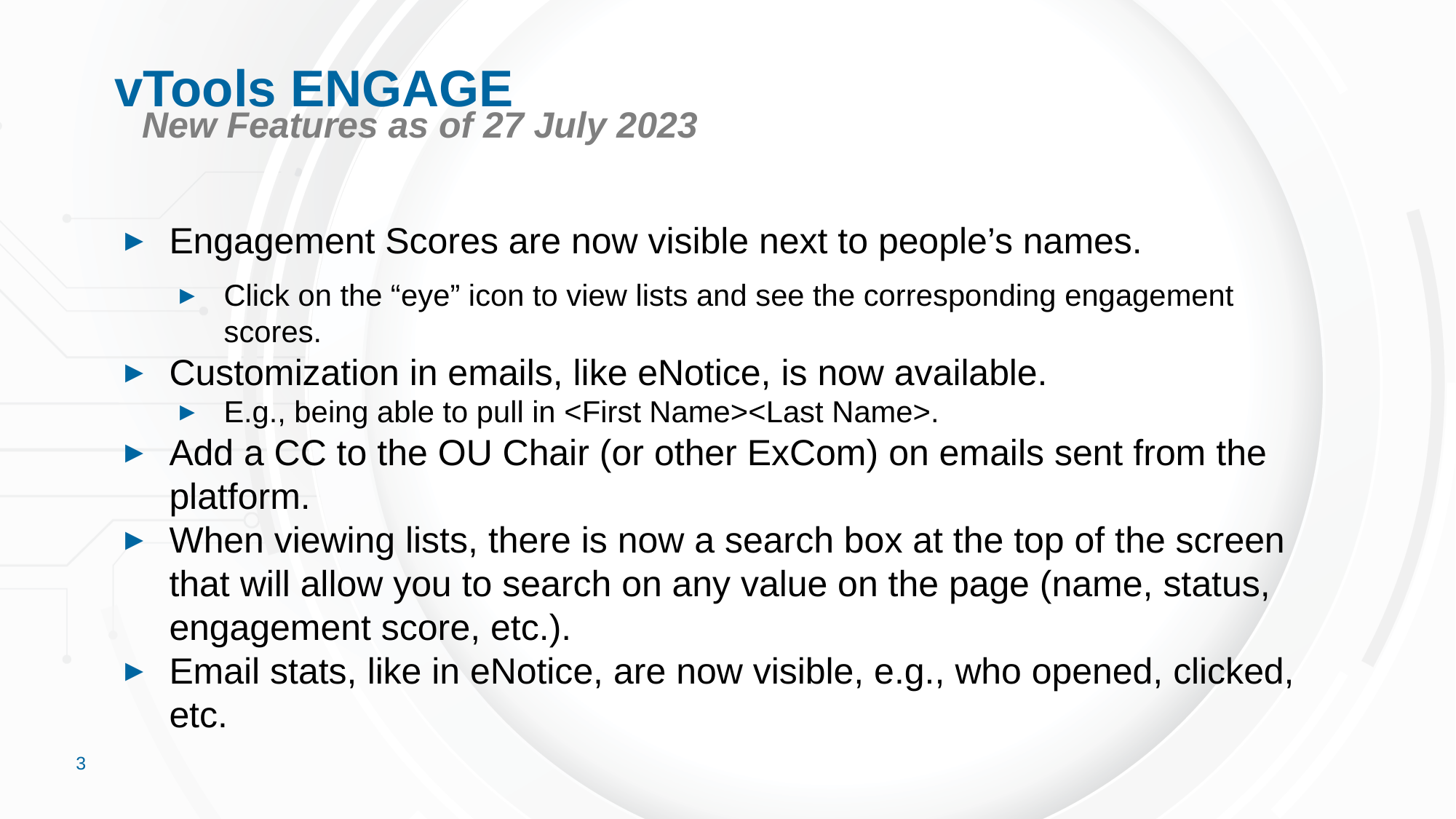

# vTools ENGAGE
New Features as of 27 July 2023
Engagement Scores are now visible next to people’s names.
Click on the “eye” icon to view lists and see the corresponding engagement scores.
Customization in emails, like eNotice, is now available.
E.g., being able to pull in <First Name><Last Name>.
Add a CC to the OU Chair (or other ExCom) on emails sent from the platform.
When viewing lists, there is now a search box at the top of the screen that will allow you to search on any value on the page (name, status, engagement score, etc.).
Email stats, like in eNotice, are now visible, e.g., who opened, clicked, etc.
3